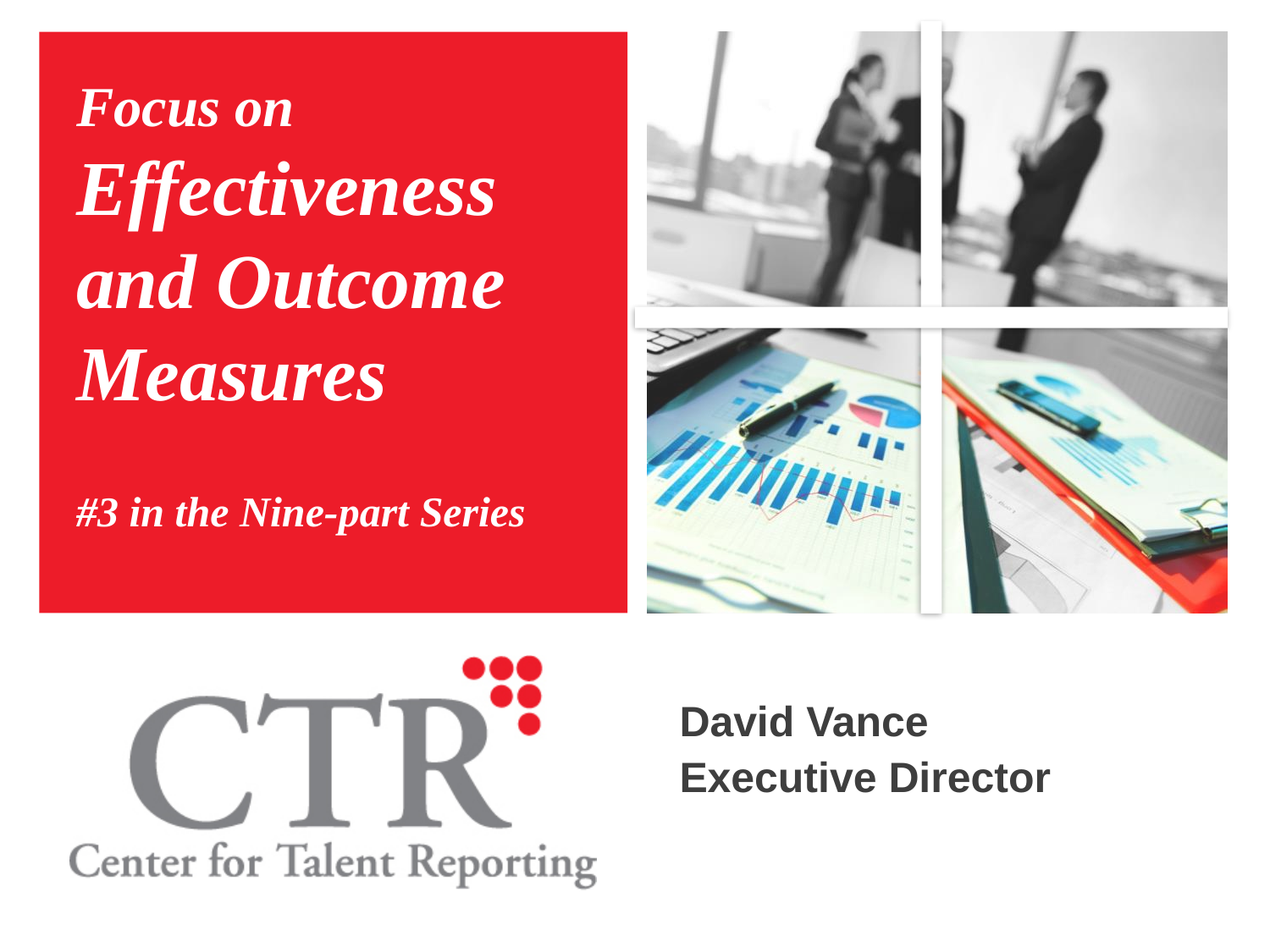

# Focus on Effectiveness and Outcome Measures #3 in the Nine-part Series

David Vance
Executive Director